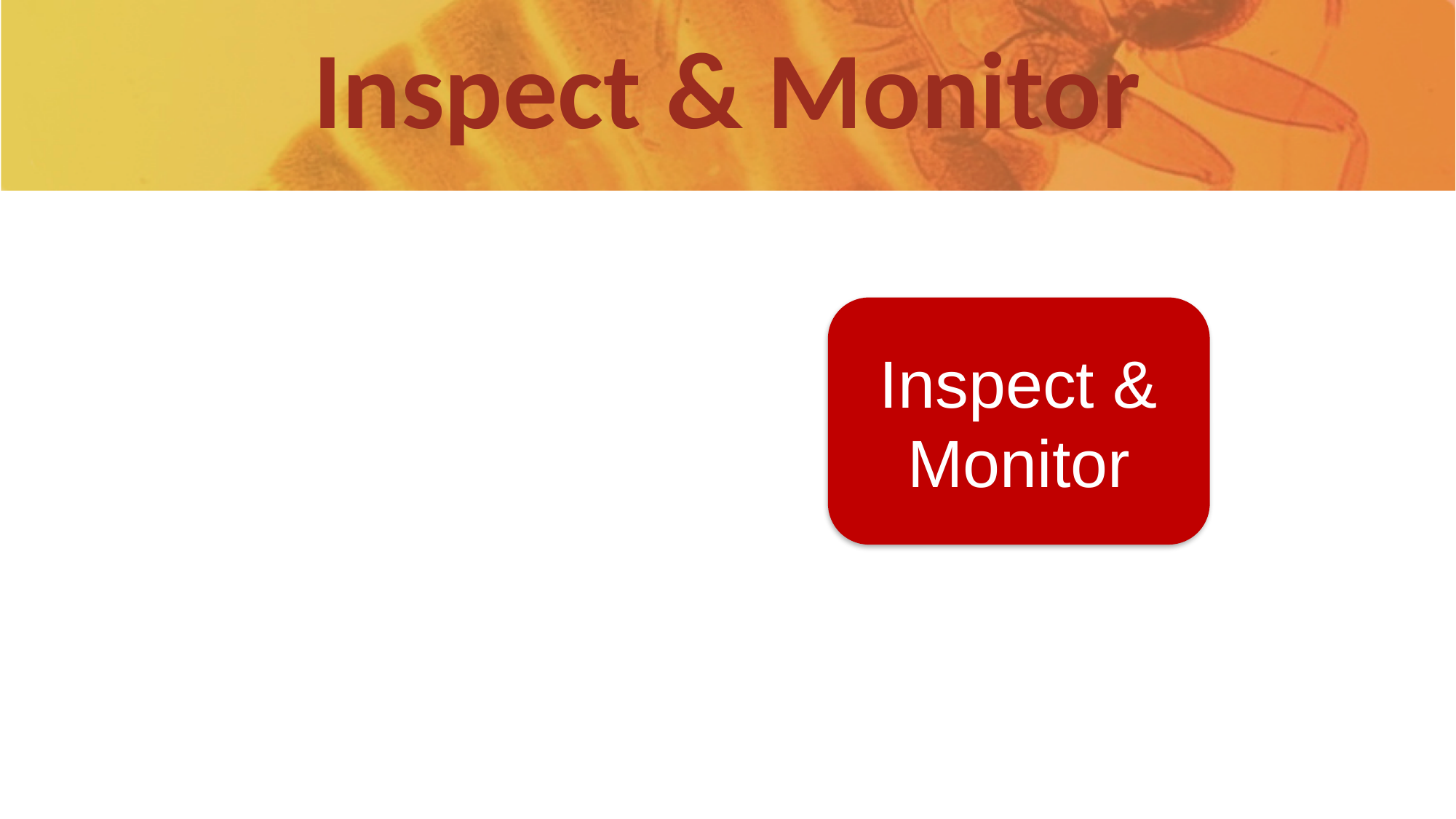

# Inspect & Monitor
Inspect & Monitor